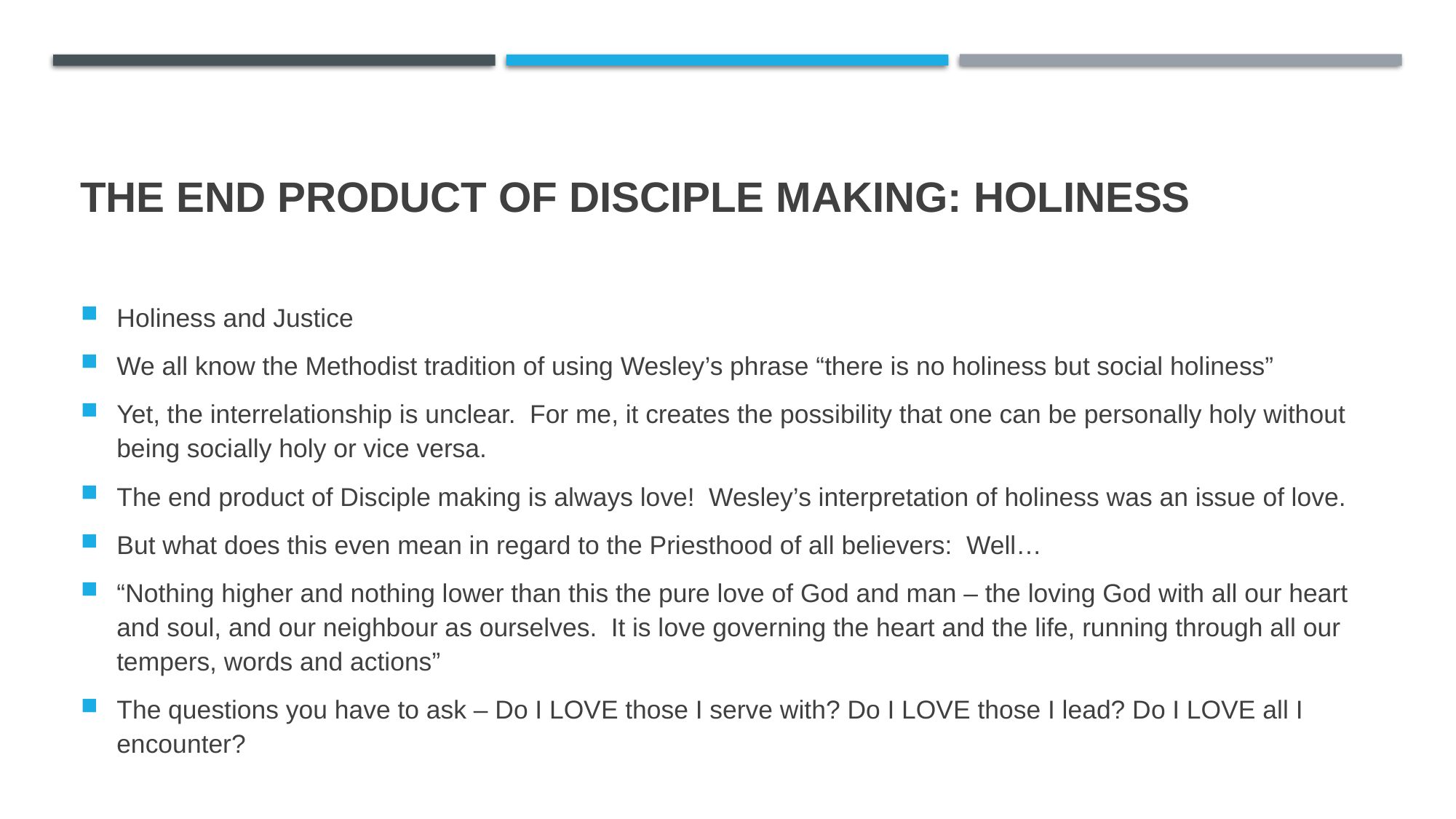

# The End Product of Disciple Making: Holiness
Holiness and Justice
We all know the Methodist tradition of using Wesley’s phrase “there is no holiness but social holiness”
Yet, the interrelationship is unclear.  For me, it creates the possibility that one can be personally holy without being socially holy or vice versa.
The end product of Disciple making is always love!  Wesley’s interpretation of holiness was an issue of love.
But what does this even mean in regard to the Priesthood of all believers:  Well…
“Nothing higher and nothing lower than this the pure love of God and man – the loving God with all our heart and soul, and our neighbour as ourselves.  It is love governing the heart and the life, running through all our tempers, words and actions”
The questions you have to ask – Do I LOVE those I serve with? Do I LOVE those I lead? Do I LOVE all I encounter?